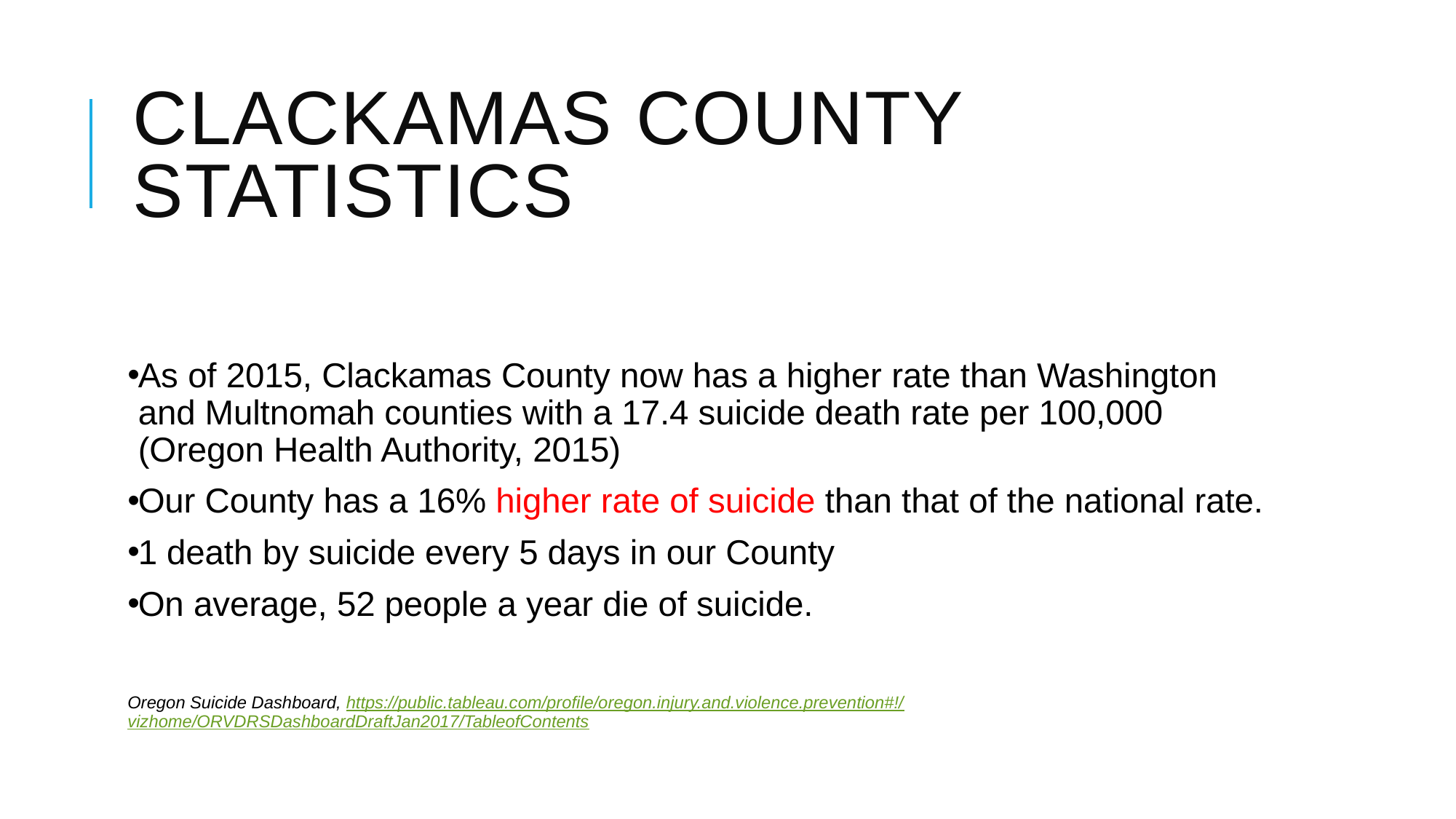

# Clackamas county statistics

As of 2015, Clackamas County now has a higher rate than Washington and Multnomah counties with a 17.4 suicide death rate per 100,000 (Oregon Health Authority, 2015)
Our County has a 16% higher rate of suicide than that of the national rate.
1 death by suicide every 5 days in our County
On average, 52 people a year die of suicide.

Oregon Suicide Dashboard, https://public.tableau.com/profile/oregon.injury.and.violence.prevention#!/vizhome/ORVDRSDashboardDraftJan2017/TableofContents